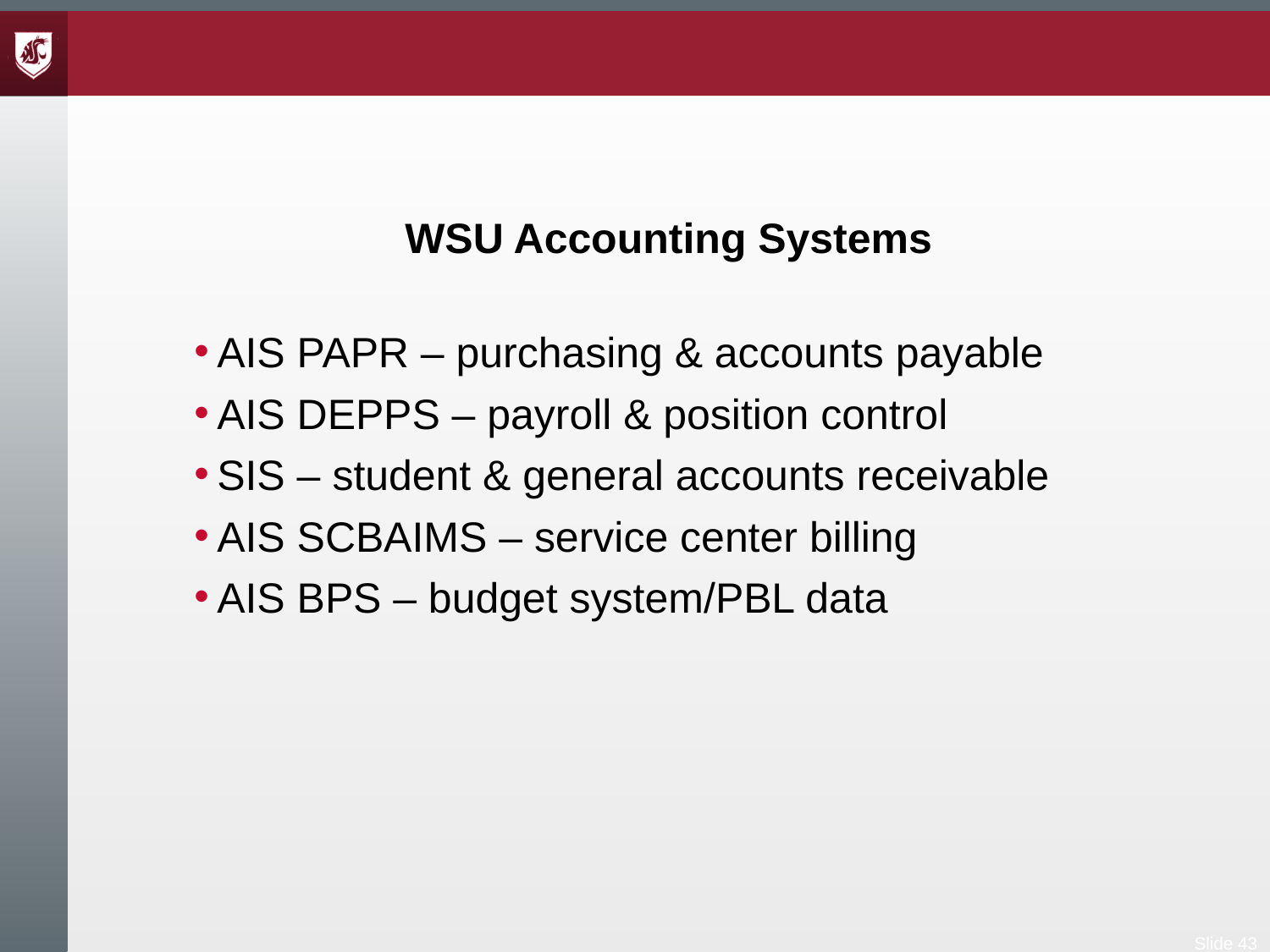

# WSU Accounting Systems
AIS PAPR – purchasing & accounts payable
AIS DEPPS – payroll & position control
SIS – student & general accounts receivable
AIS SCBAIMS – service center billing
AIS BPS – budget system/PBL data

Slide 43